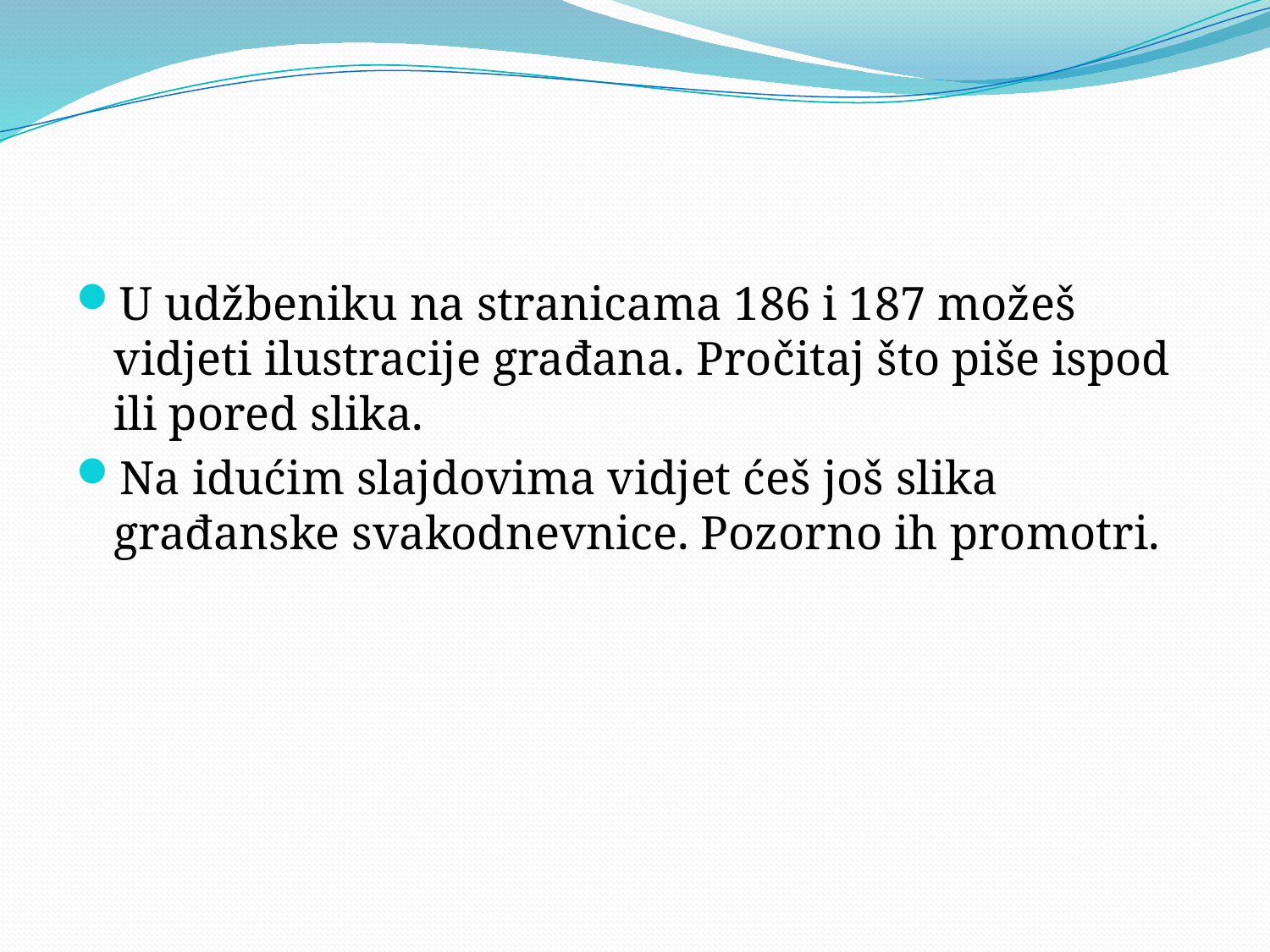

#
U udžbeniku na stranicama 186 i 187 možeš vidjeti ilustracije građana. Pročitaj što piše ispod ili pored slika.
Na idućim slajdovima vidjet ćeš još slika građanske svakodnevnice. Pozorno ih promotri.